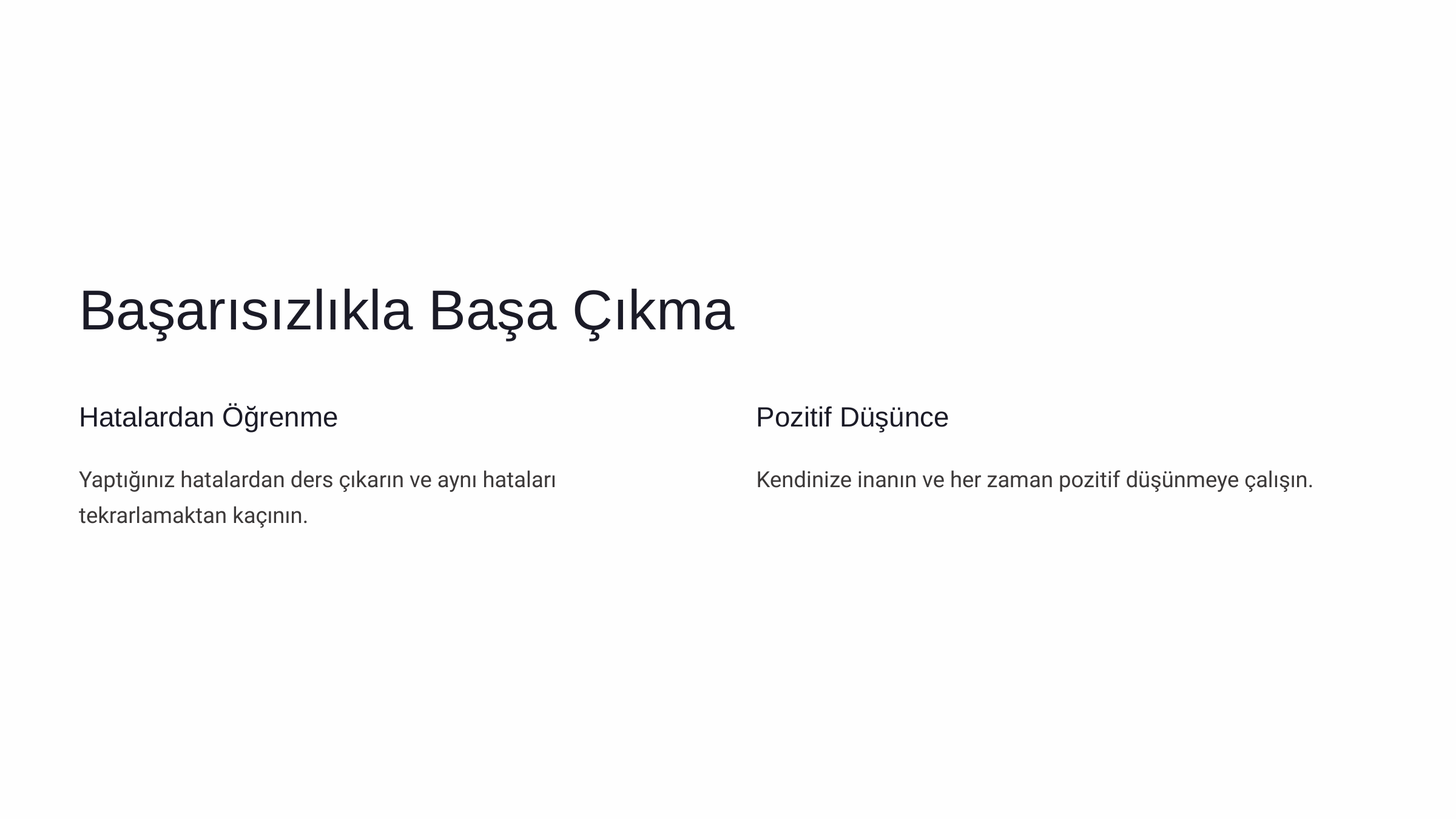

Başarısızlıkla Başa Çıkma
Hatalardan Öğrenme
Pozitif Düşünce
Yaptığınız hatalardan ders çıkarın ve aynı hataları tekrarlamaktan kaçının.
Kendinize inanın ve her zaman pozitif düşünmeye çalışın.